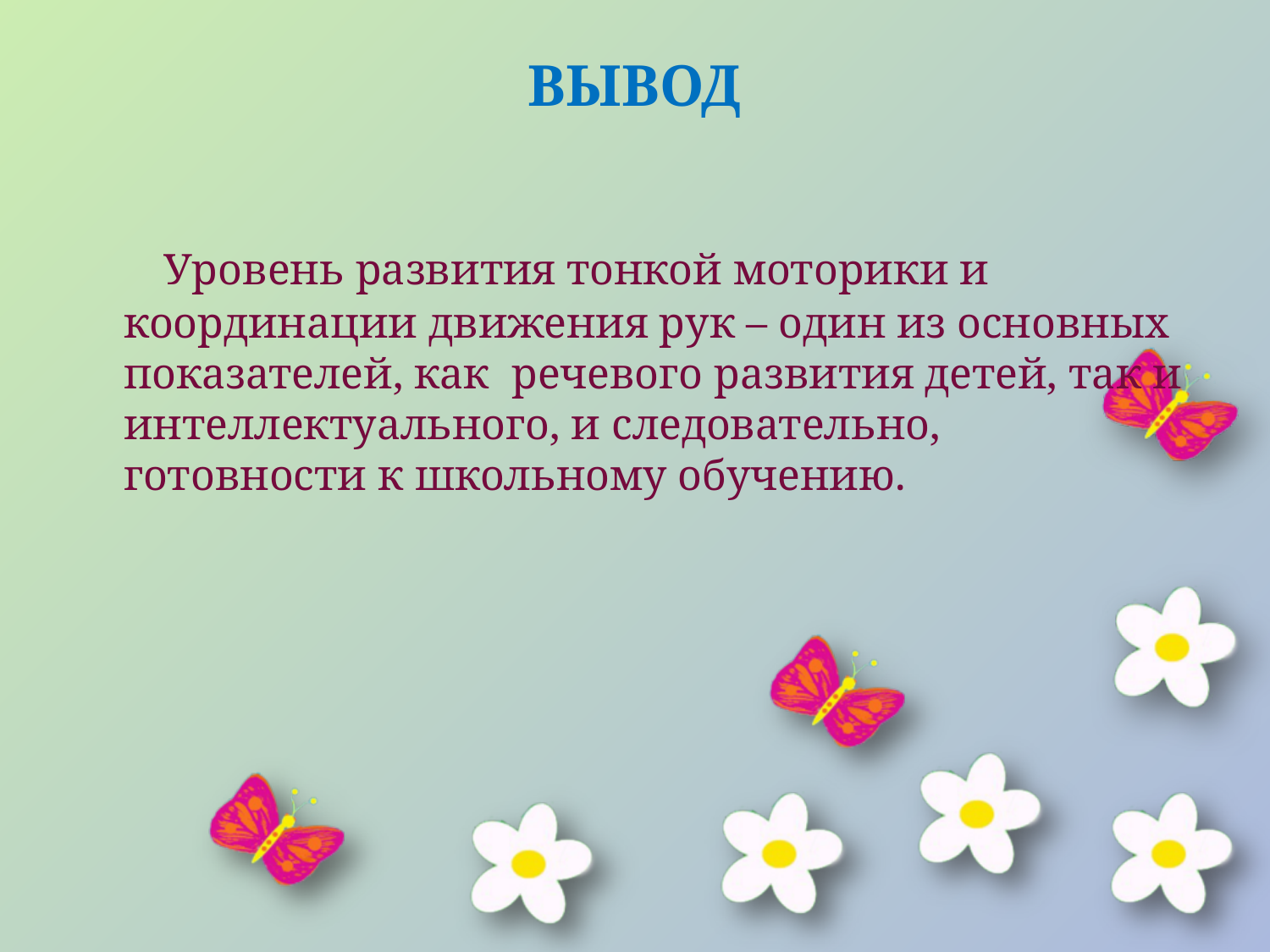

# ВЫВОД
      Уровень развития тонкой моторики и координации движения рук – один из основных показателей, как  речевого развития детей, так и интеллектуального, и следовательно, готовности к школьному обучению.